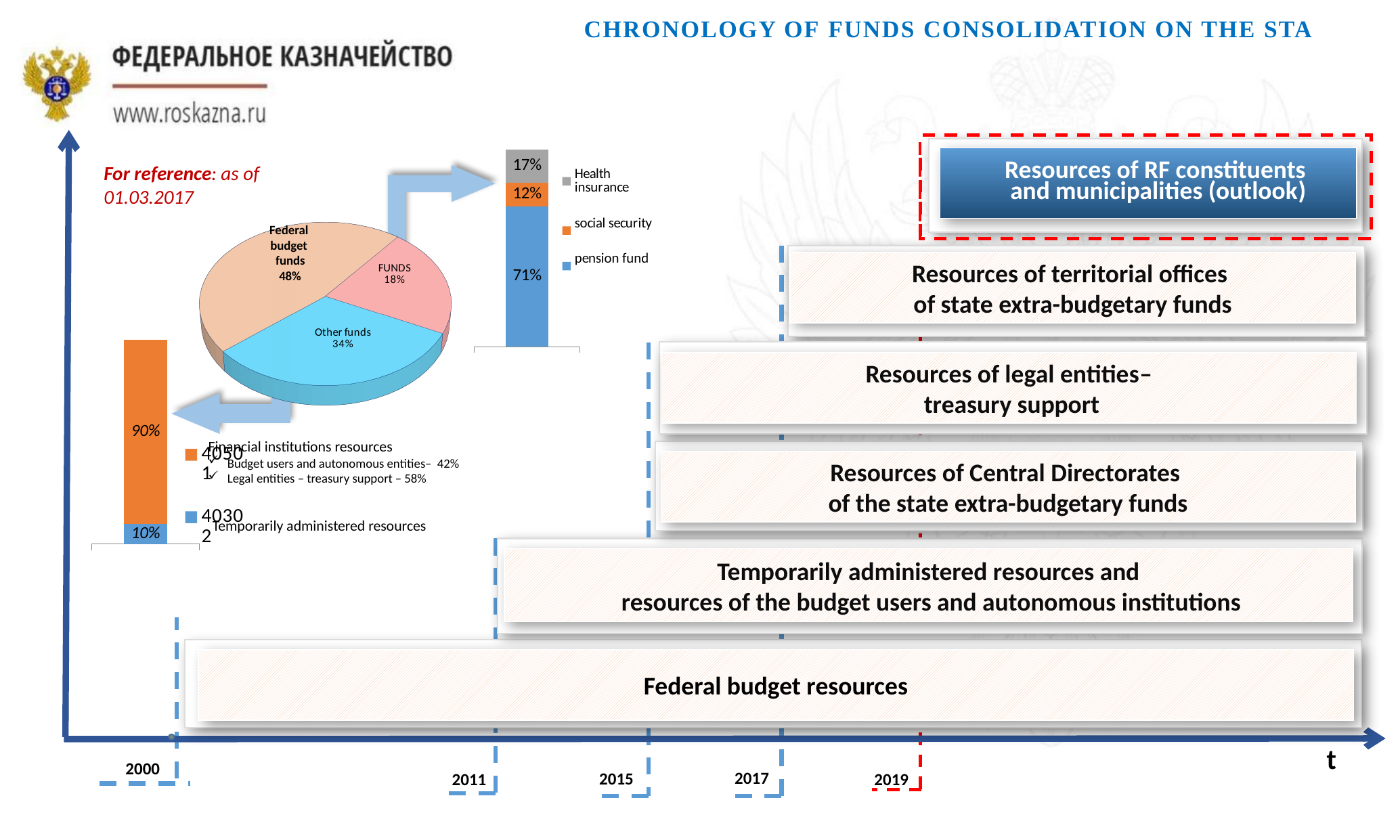

[unsupported chart]

Chronology of funds consolidation on the sta

### Chart

| Category | pension fund | social security | Health insurance |
|---|---|---|---|
| 1 | 71.0 | 12.0 | 17.0 |

Resources of RF constituents
and municipalities (outlook)
For reference: as of 01.03.2017

[unsupported chart]

Federal
budget
funds
48%

Resources of territorial offices
of state extra-budgetary funds

### Chart

| Category | 40302 | 40501 |
|---|---|---|
| 1 | 10.0 | 90.0 |
Resources of legal entities–
 treasury support
Financial institutions resources
Budget users and autonomous entities–  42%
Legal entities – treasury support – 58%

Resources of Central Directorates
of the state extra-budgetary funds
Temporarily administered resources

Temporarily administered resources and
 resources of the budget users and autonomous institutions

Federal budget resources

t
2000
2017
2015
2019
2011